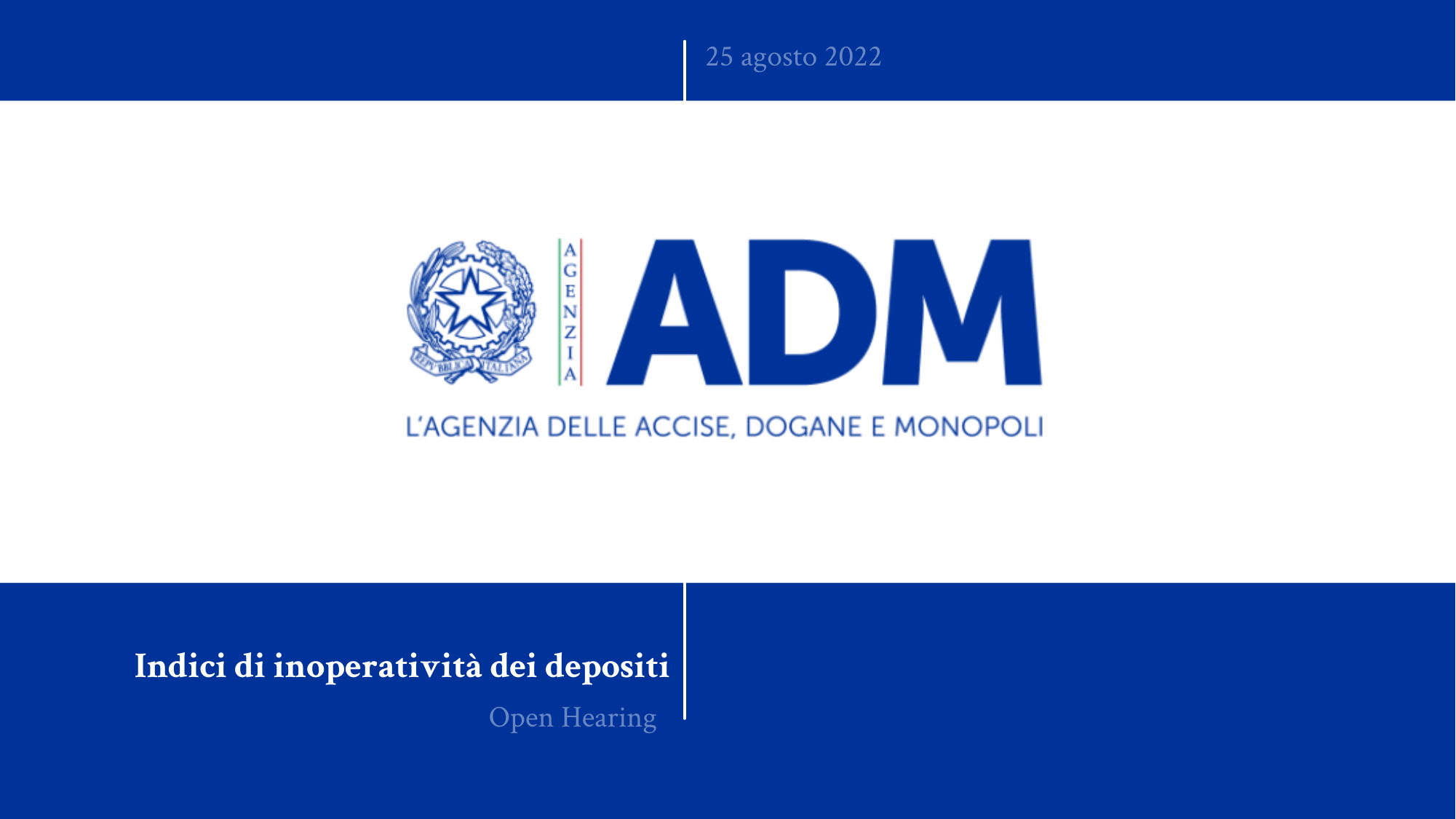

25 agosto 2022

Indici di inoperatività dei depositi
Open Hearing